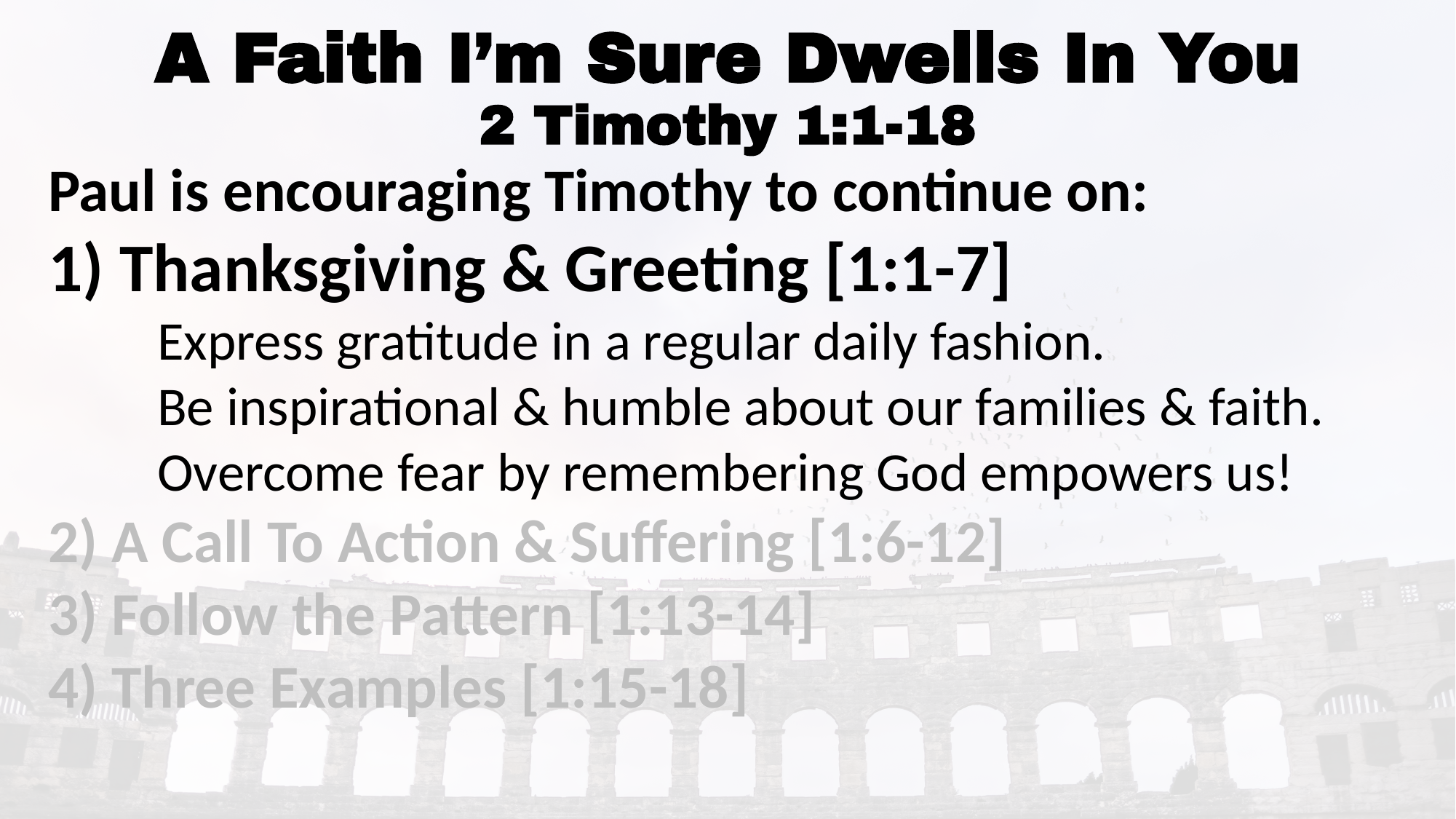

# A Faith I’m Sure Dwells In You 2 Timothy 1:1-18
Paul is encouraging Timothy to continue on:
1) Thanksgiving & Greeting [1:1-7]
	Express gratitude in a regular daily fashion.
	Be inspirational & humble about our families & faith.
	Overcome fear by remembering God empowers us!
2) A Call To Action & Suffering [1:6-12]
3) Follow the Pattern [1:13-14]
4) Three Examples [1:15-18]